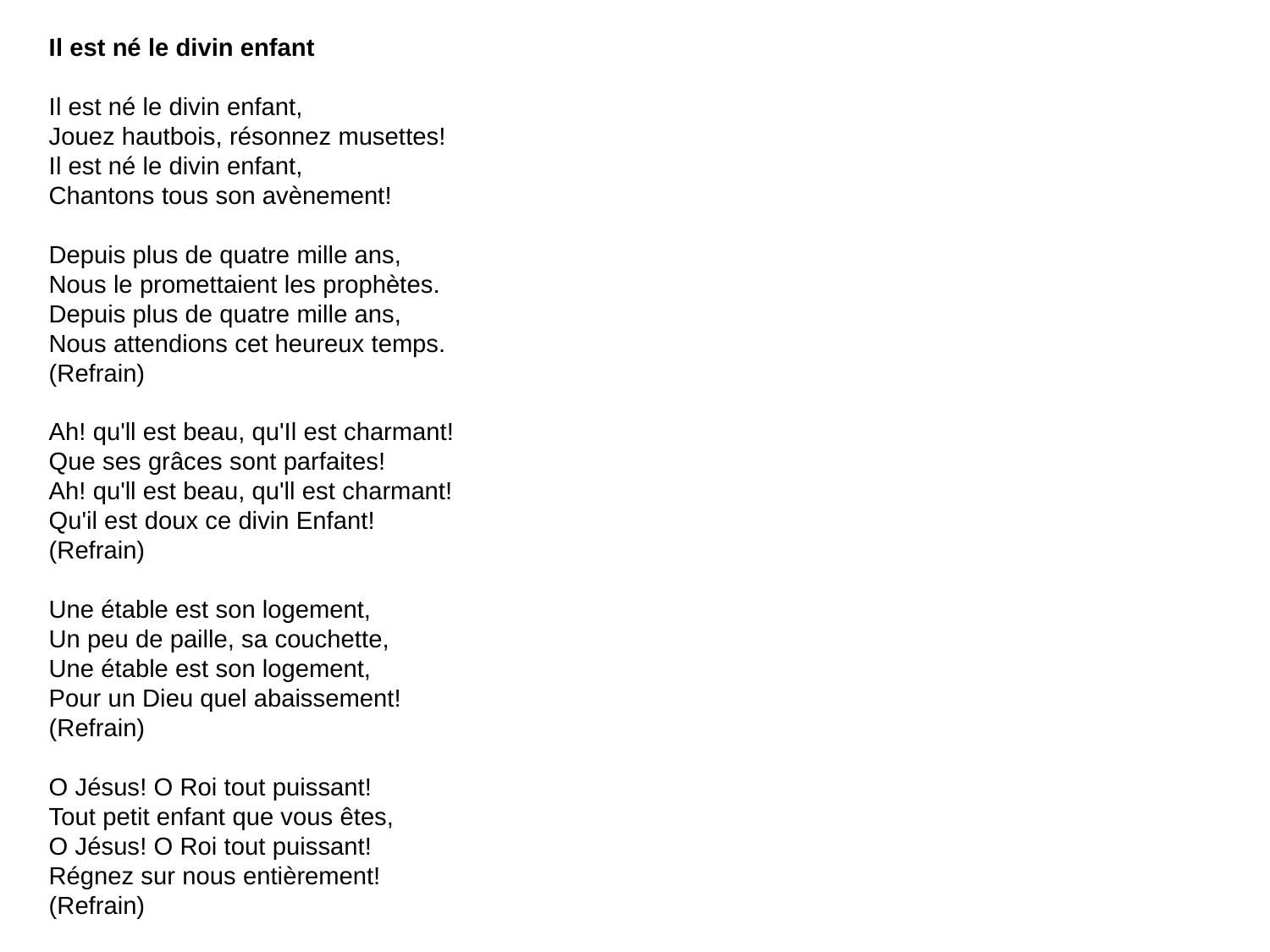

Il est né le divin enfant

Il est né le divin enfant,
Jouez hautbois, résonnez musettes!
Il est né le divin enfant,
Chantons tous son avènement!

Depuis plus de quatre mille ans,
Nous le promettaient les prophètes.
Depuis plus de quatre mille ans,
Nous attendions cet heureux temps.
(Refrain)

Ah! qu'll est beau, qu'Il est charmant!
Que ses grâces sont parfaites!
Ah! qu'll est beau, qu'll est charmant!
Qu'il est doux ce divin Enfant!
(Refrain)

Une étable est son logement,
Un peu de paille, sa couchette,
Une étable est son logement,
Pour un Dieu quel abaissement!
(Refrain)

O Jésus! O Roi tout puissant!
Tout petit enfant que vous êtes,
O Jésus! O Roi tout puissant!
Régnez sur nous entièrement!
(Refrain)